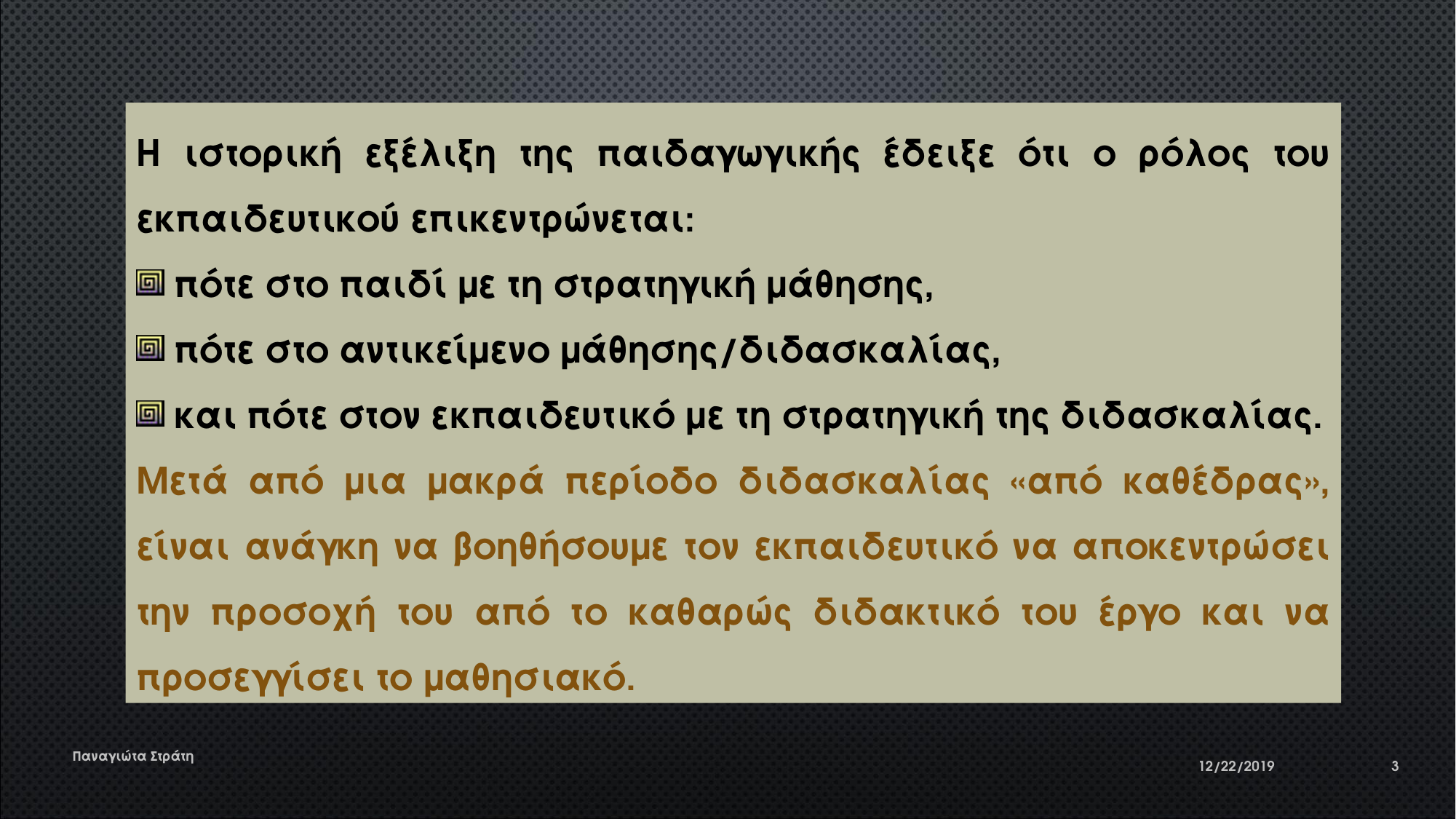

Η ιστορική εξέλιξη της παιδαγωγικής έδειξε ότι ο ρόλος του εκπαιδευτικού επικεντρώνεται:
 πότε στο παιδί με τη στρατηγική μάθησης,
 πότε στο αντικείμενο μάθησης/διδασκαλίας,
 και πότε στον εκπαιδευτικό με τη στρατηγική της διδασκαλίας.
Μετά από μια μακρά περίοδο διδασκαλίας «από καθέδρας», είναι ανάγκη να βοηθήσουμε τον εκπαιδευτικό να αποκεντρώσει την προσοχή του από το καθαρώς διδακτικό του έργο και να προσεγγίσει το μαθησιακό.
Παναγιώτα Στράτη
12/22/2019
3